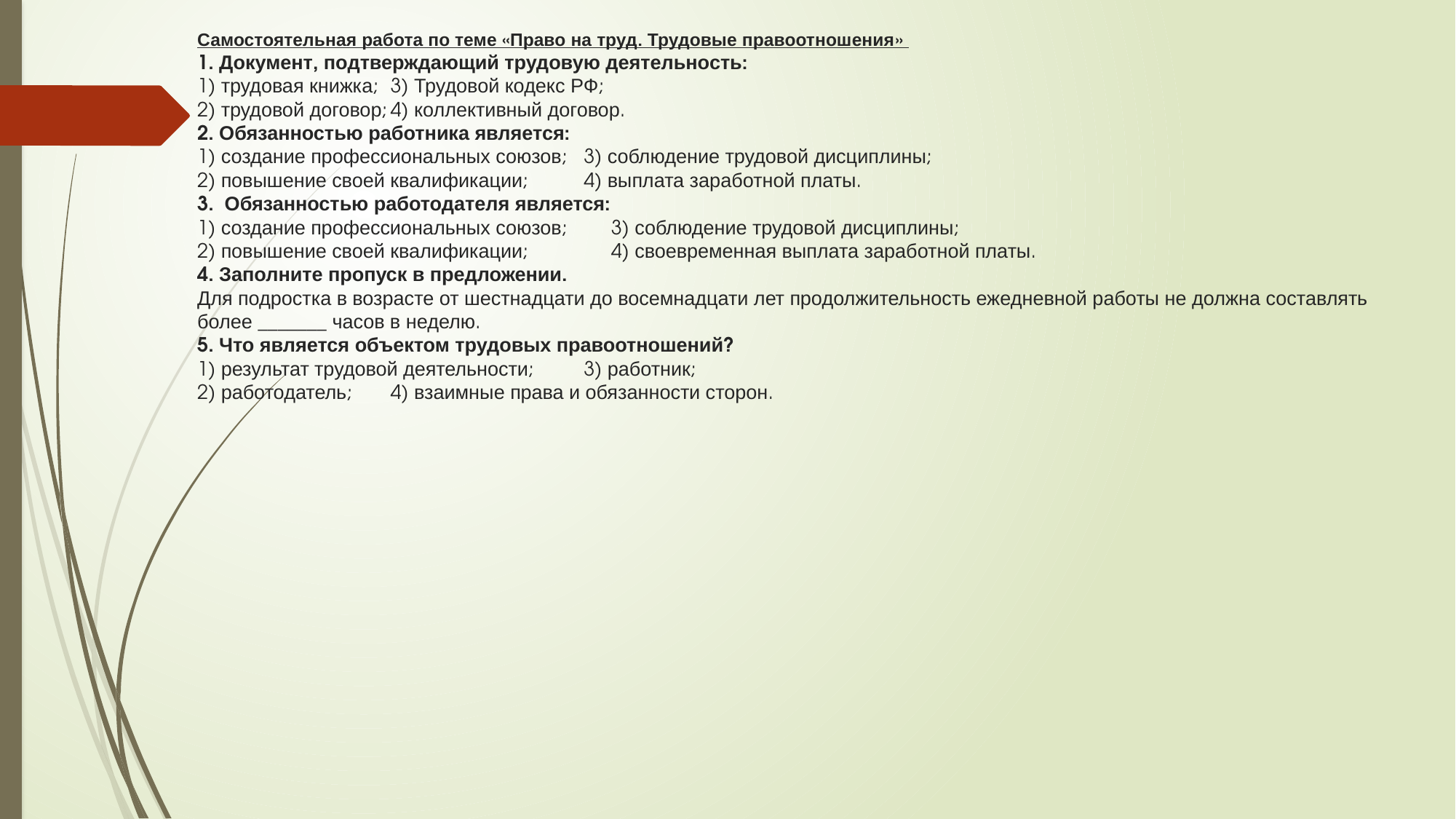

# Самостоятельная работа по теме «Право на труд. Трудовые правоотношения» 1. Документ, подтверждающий трудовую деятельность: 1) трудовая книжка;		3) Трудовой кодекс РФ; 2) трудовой договор;		4) коллективный договор. 2. Обязанностью работника является: 1) создание профессиональных союзов;		3) соблюдение трудовой дисциплины; 2) повышение своей квалификации;		4) выплата заработной платы. 3.  Обязанностью работодателя является: 1) создание профессиональных союзов;	     3) соблюдение трудовой дисциплины; 2) повышение своей квалификации;	     4) своевременная выплата заработной платы. 4. Заполните пропуск в предложении. Для подростка в возрасте от шестнадцати до восемнадцати лет продолжительность ежедневной работы не должна составлять более _______ часов в неделю. 5. Что является объектом трудовых правоотношений? 1) результат трудовой деятельности;	3) работник; 2) работодатель;				4) взаимные права и обязанности сторон.